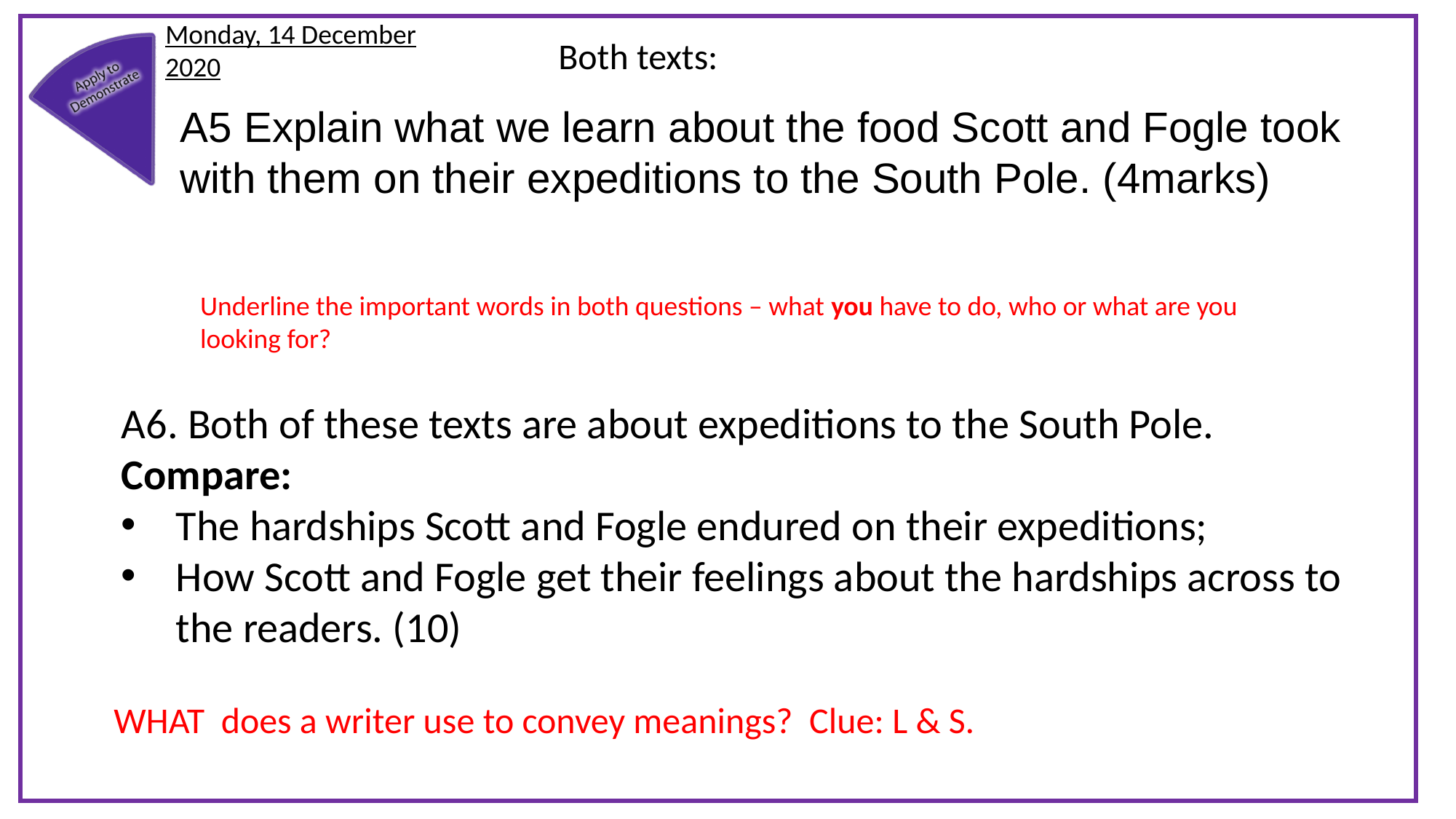

Monday, 14 December 2020
Both texts:
A5 Explain what we learn about the food Scott and Fogle took with them on their expeditions to the South Pole. (4marks)
Underline the important words in both questions – what you have to do, who or what are you looking for?
A6. Both of these texts are about expeditions to the South Pole.
Compare:
The hardships Scott and Fogle endured on their expeditions;
How Scott and Fogle get their feelings about the hardships across to the readers. (10)
WHAT  does a writer use to convey meanings?  Clue: L & S.